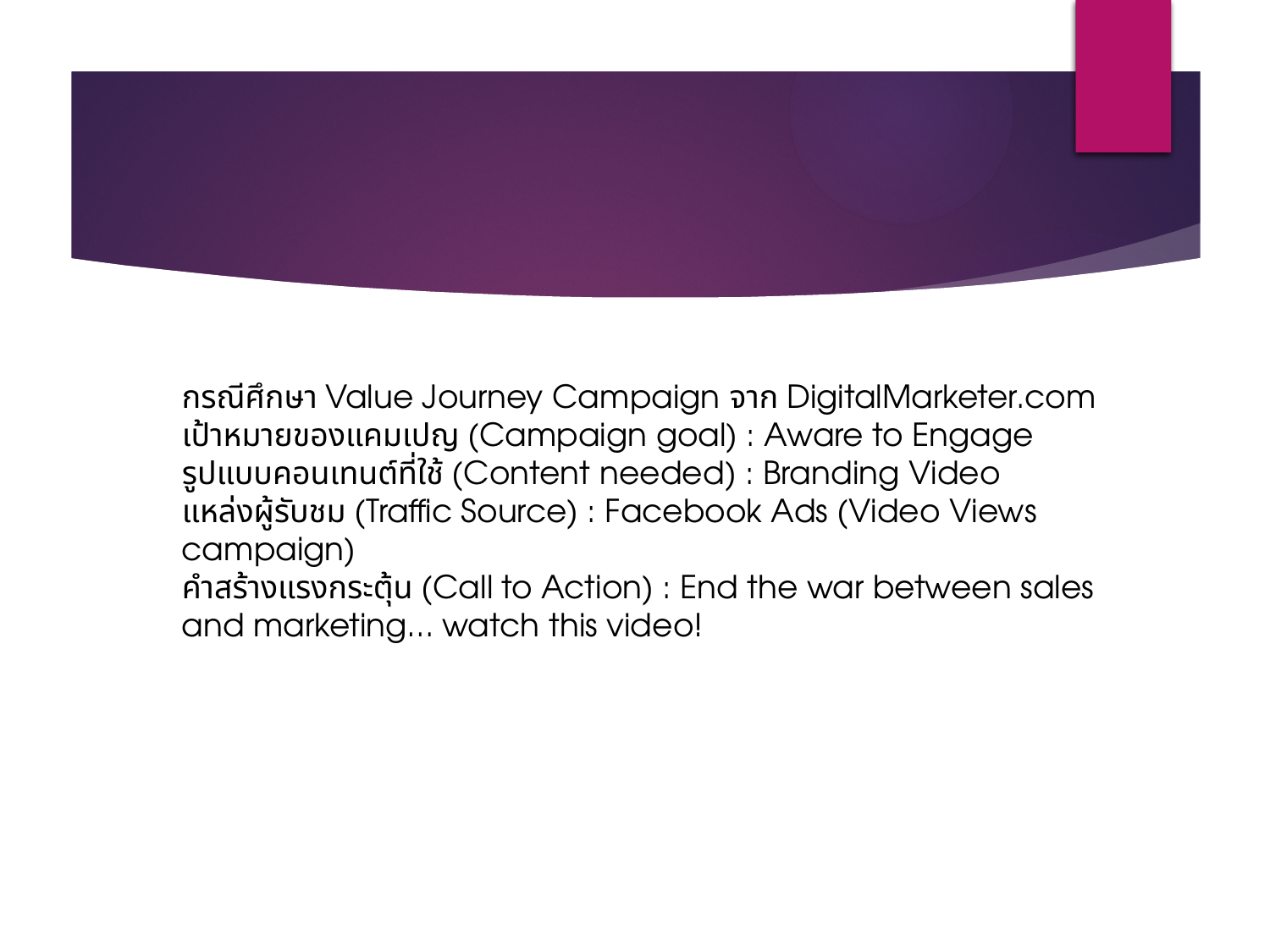

กรณีศึกษา Value Journey Campaign จาก DigitalMarketer.com เป้าหมายของแคมเปญ (Campaign goal) : Aware to Engage
รูปแบบคอนเทนต์ที่ใช้ (Content needed) : Branding Video
แหล่งผู้รับชม (Traffic Source) : Facebook Ads (Video Views campaign)
คำสร้างแรงกระตุ้น (Call to Action) : End the war between sales and marketing… watch this video!